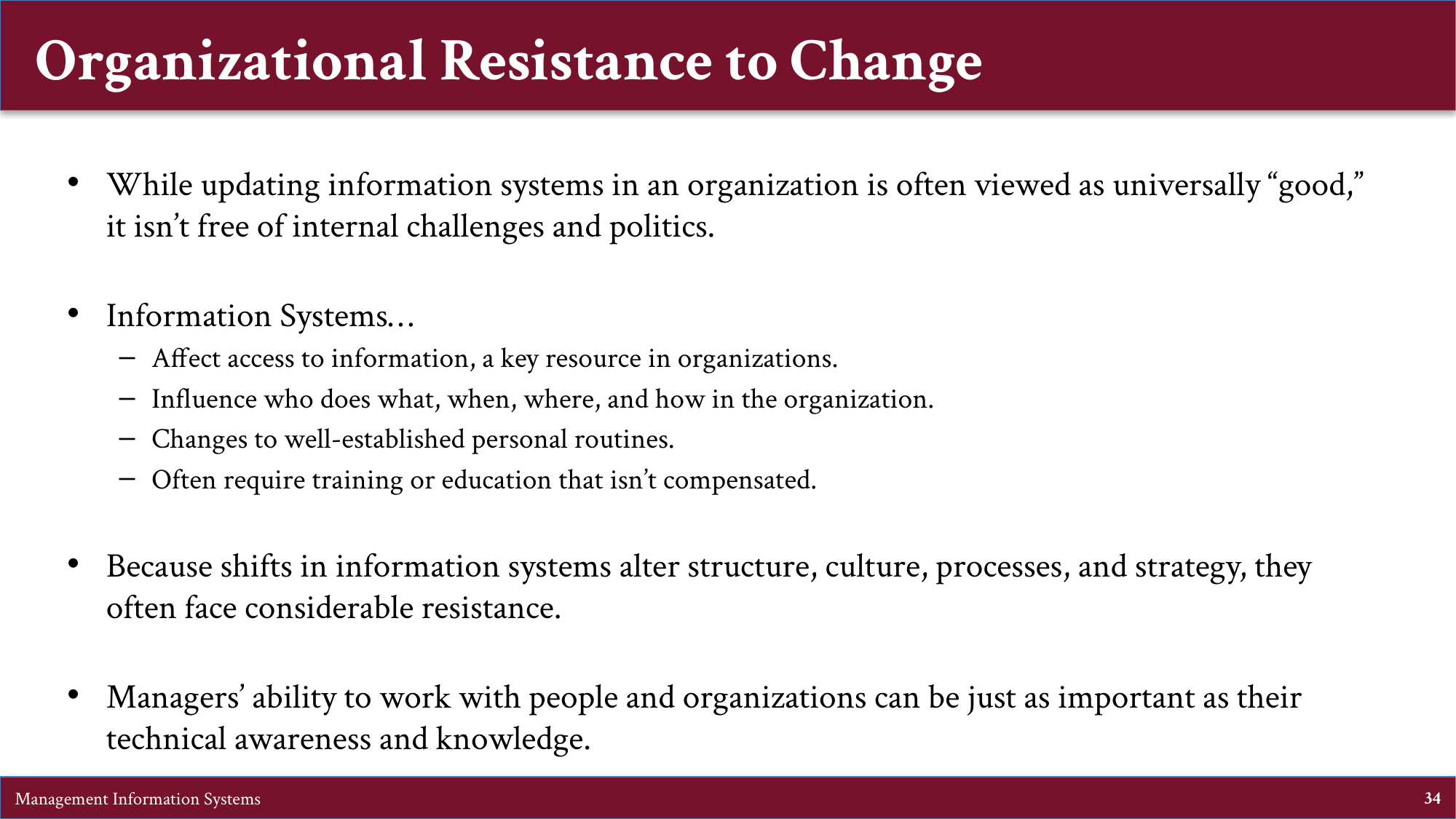

# Organizational Resistance to Change
While updating information systems in an organization is often viewed as universally “good,” it isn’t free of internal challenges and politics.

Information Systems…
Affect access to information, a key resource in organizations.
Influence who does what, when, where, and how in the organization.
Changes to well-established personal routines.
Often require training or education that isn’t compensated.

Because shifts in information systems alter structure, culture, processes, and strategy, they often face considerable resistance.

Managers’ ability to work with people and organizations can be just as important as their technical awareness and knowledge.

 Management Information Systems
34